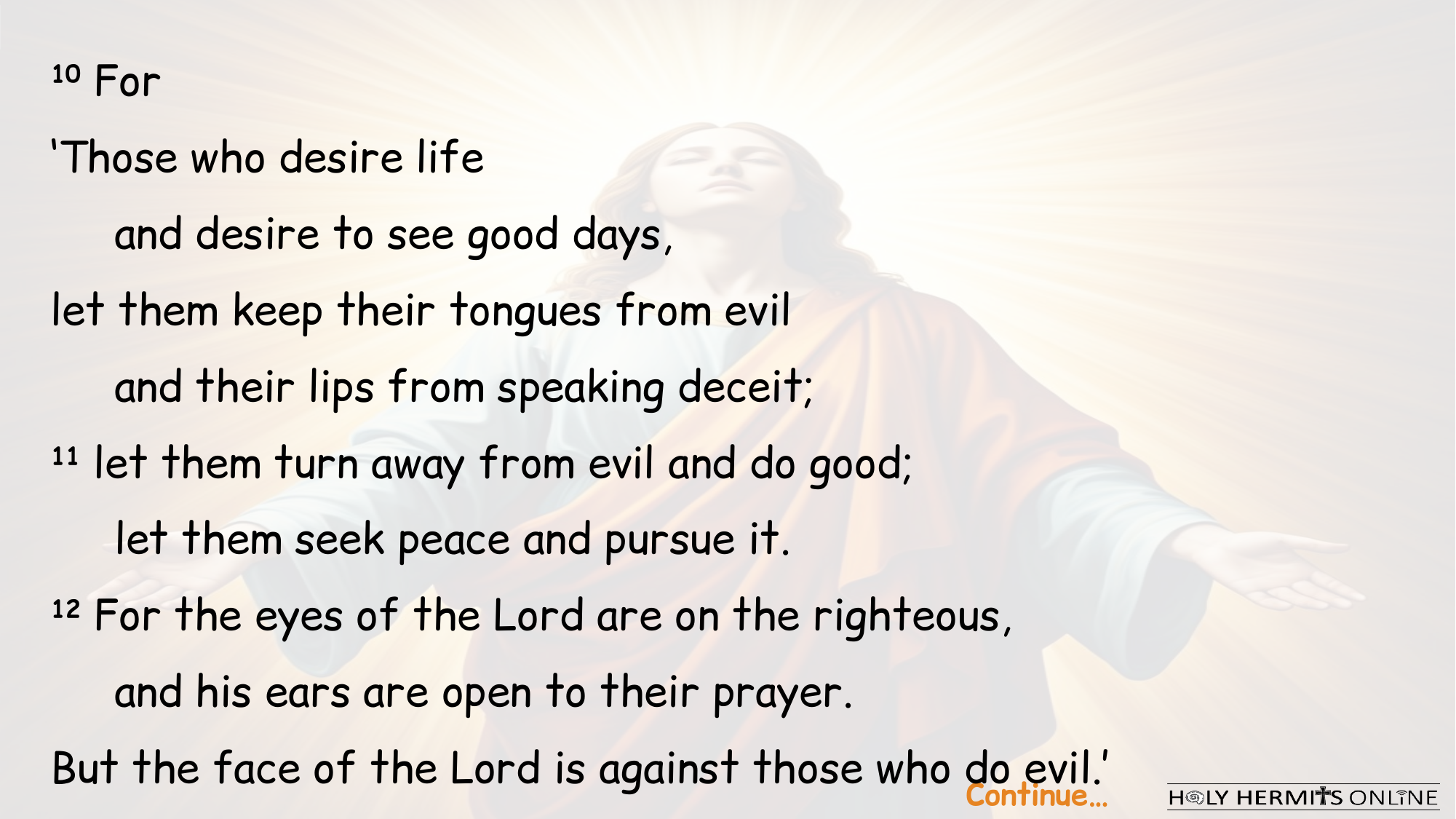

10 For
‘Those who desire life
     and desire to see good days,
let them keep their tongues from evil
     and their lips from speaking deceit;
11 let them turn away from evil and do good;
     let them seek peace and pursue it.
12 For the eyes of the Lord are on the righteous,
     and his ears are open to their prayer.
But the face of the Lord is against those who do evil.’
Continue…